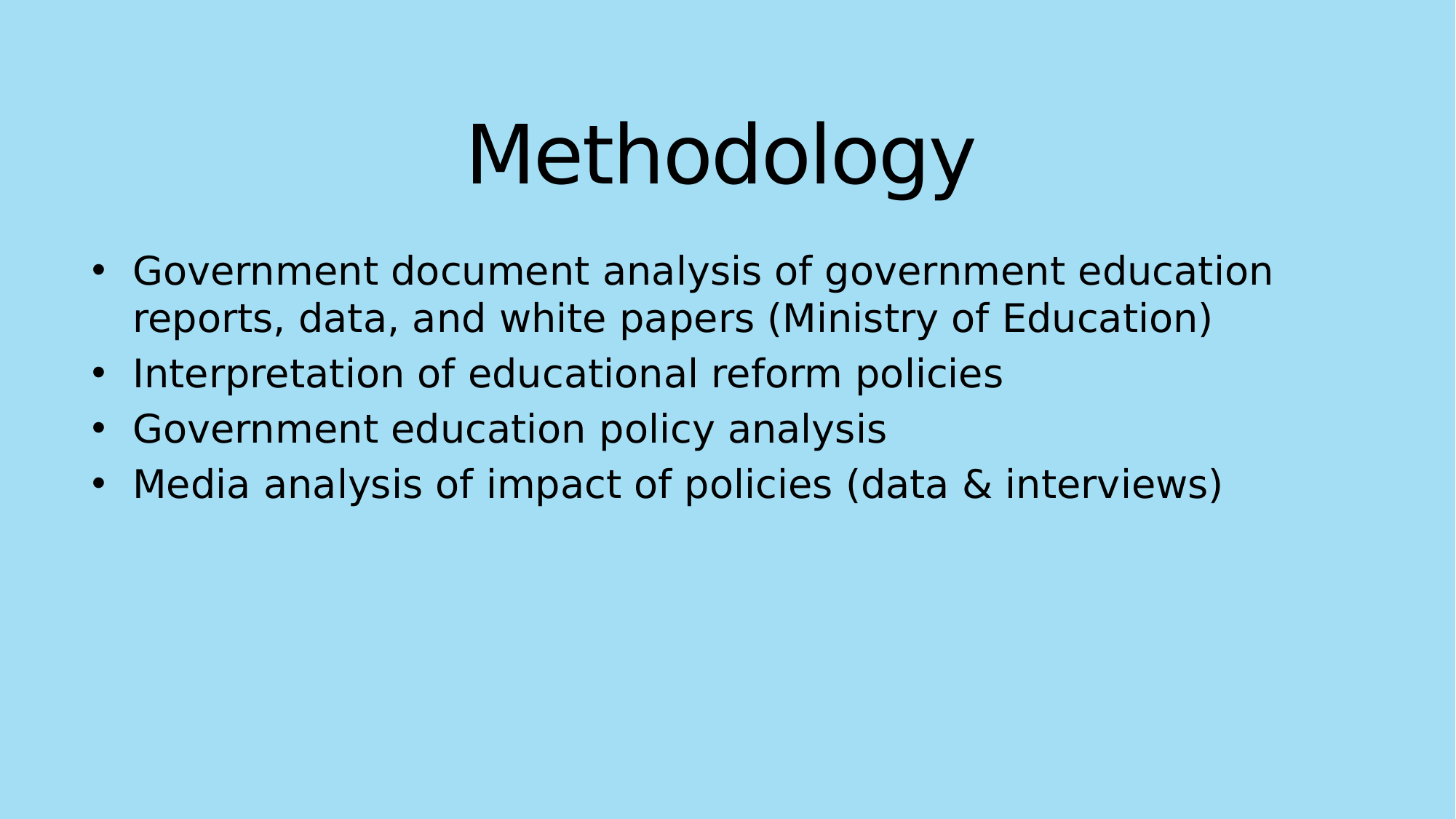

# Methodology
Government document analysis of government education reports, data, and white papers (Ministry of Education)
Interpretation of educational reform policies
Government education policy analysis
Media analysis of impact of policies (data & interviews)